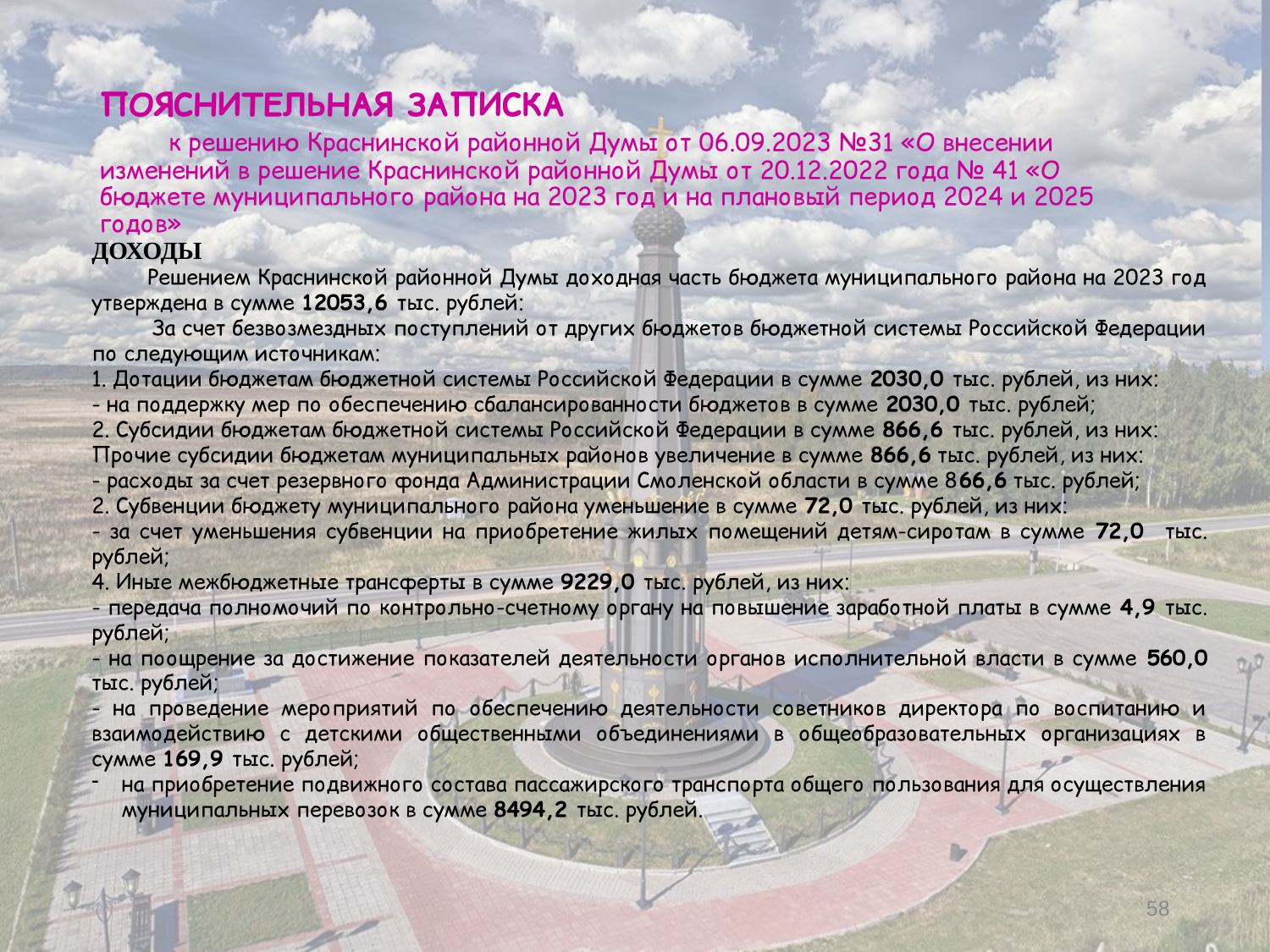

# ПОЯСНИТЕЛЬНАЯ ЗАПИСКА к решению Краснинской районной Думы от 06.09.2023 №31 «О внесении изменений в решение Краснинской районной Думы от 20.12.2022 года № 41 «О бюджете муниципального района на 2023 год и на плановый период 2024 и 2025 годов»
ДОХОДЫ
        Решением Краснинской районной Думы доходная часть бюджета муниципального района на 2023 год утверждена в сумме 12053,6 тыс. рублей:
         За счет безвозмездных поступлений от других бюджетов бюджетной системы Российской Федерации по следующим источникам:
1. Дотации бюджетам бюджетной системы Российской Федерации в сумме 2030,0 тыс. рублей, из них:
- на поддержку мер по обеспечению сбалансированности бюджетов в сумме 2030,0 тыс. рублей;
2. Субсидии бюджетам бюджетной системы Российской Федерации в сумме 866,6 тыс. рублей, из них:
Прочие субсидии бюджетам муниципальных районов увеличение в сумме 866,6 тыс. рублей, из них:
- расходы за счет резервного фонда Администрации Смоленской области в сумме 866,6 тыс. рублей;
2. Субвенции бюджету муниципального района уменьшение в сумме 72,0 тыс. рублей, из них:
- за счет уменьшения субвенции на приобретение жилых помещений детям-сиротам в сумме 72,0  тыс. рублей;
4. Иные межбюджетные трансферты в сумме 9229,0 тыс. рублей, из них:
- передача полномочий по контрольно-счетному органу на повышение заработной платы в сумме 4,9 тыс. рублей;
- на поощрение за достижение показателей деятельности органов исполнительной власти в сумме 560,0 тыс. рублей;
- на проведение мероприятий по обеспечению деятельности советников директора по воспитанию и взаимодействию с детскими общественными объединениями в общеобразовательных организациях в сумме 169,9 тыс. рублей;
на приобретение подвижного состава пассажирского транспорта общего пользования для осуществления муниципальных перевозок в сумме 8494,2 тыс. рублей.

58